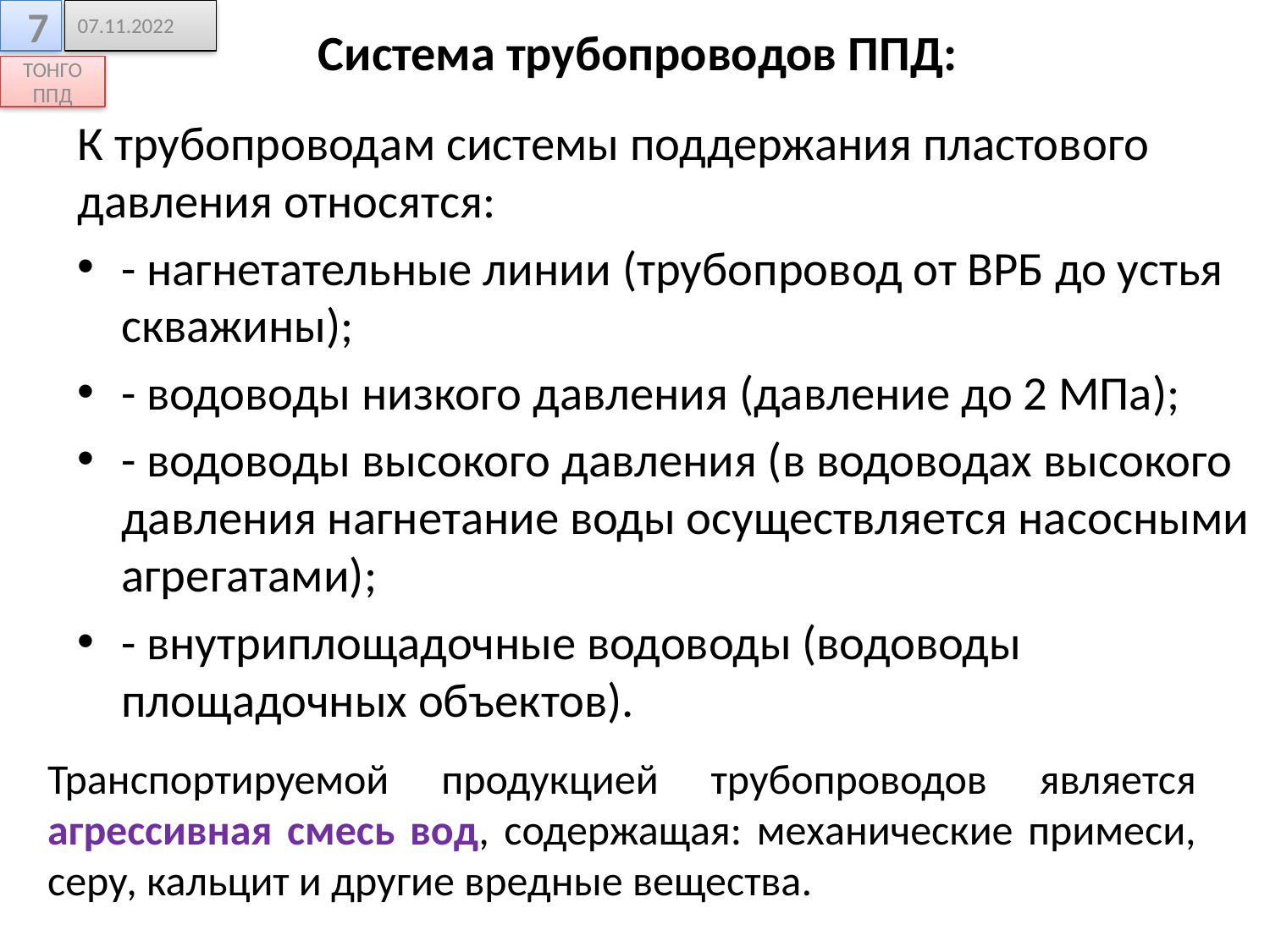

7
07.11.2022
Система трубопроводов ППД:
#
ТОНГО ППД
К трубопроводам системы поддержания пластового давления относятся:
- нагнетательные линии (трубопровод от ВРБ до устья скважины);
- водоводы низкого давления (давление до 2 МПа);
- водоводы высокого давления (в водоводах высокого давления нагнетание воды осуществляется насосными агрегатами);
- внутриплощадочные водоводы (водоводы площадочных объектов).

Транспортируемой продукцией трубопроводов является агрессивная смесь вод, содержащая: механические примеси, серу, кальцит и другие вредные вещества.